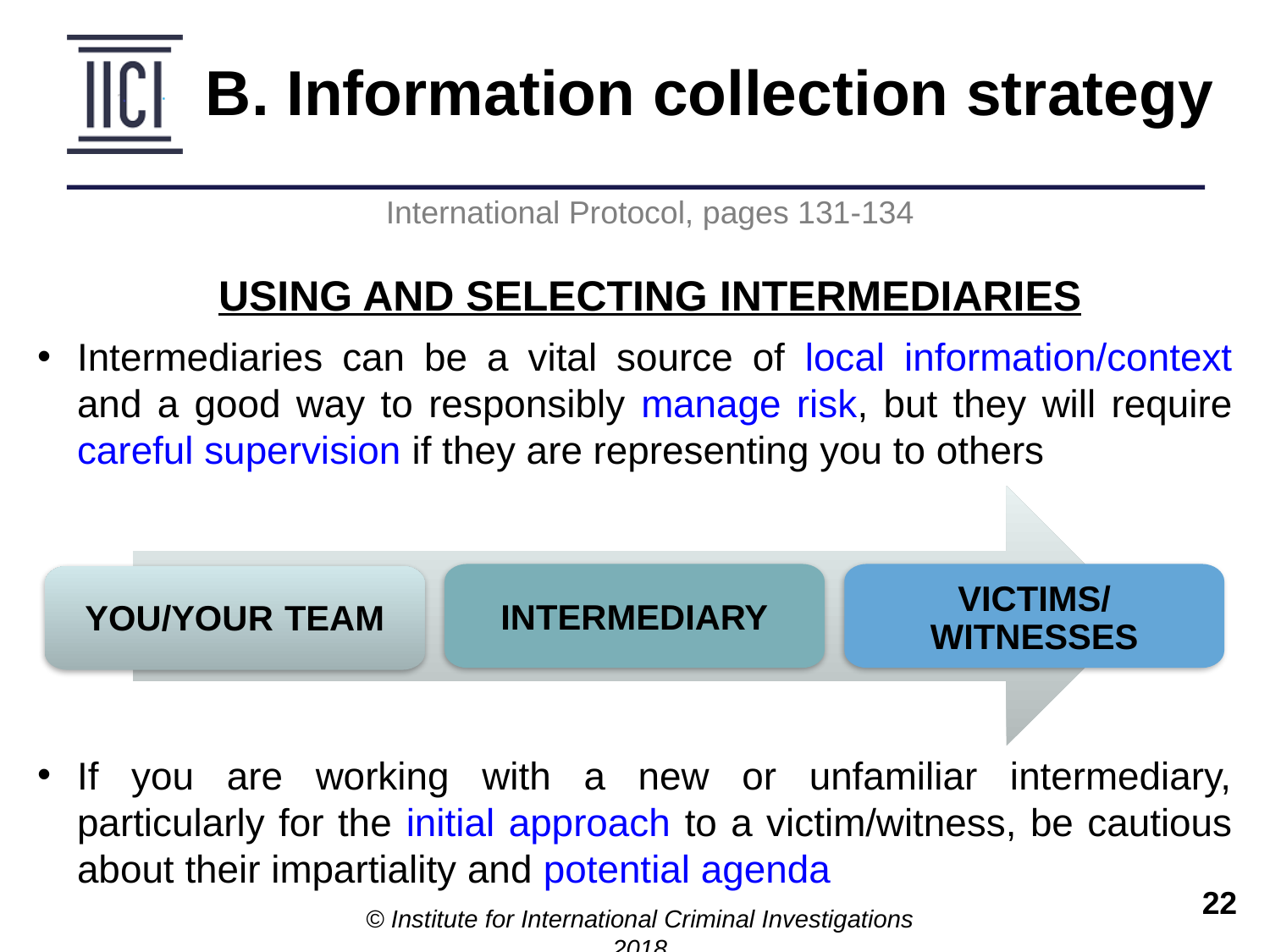

B. Information collection strategy

International Protocol, pages 131-134

USING AND SELECTING INTERMEDIARIES
Intermediaries can be a vital source of local information/context and a good way to responsibly manage risk, but they will require careful supervision if they are representing you to others

If you are working with a new or unfamiliar intermediary, particularly for the initial approach to a victim/witness, be cautious about their impartiality and potential agenda

INTERMEDIARY
VICTIMS/ WITNESSES
YOU/YOUR TEAM

© Institute for International Criminal Investigations 2018
 	22